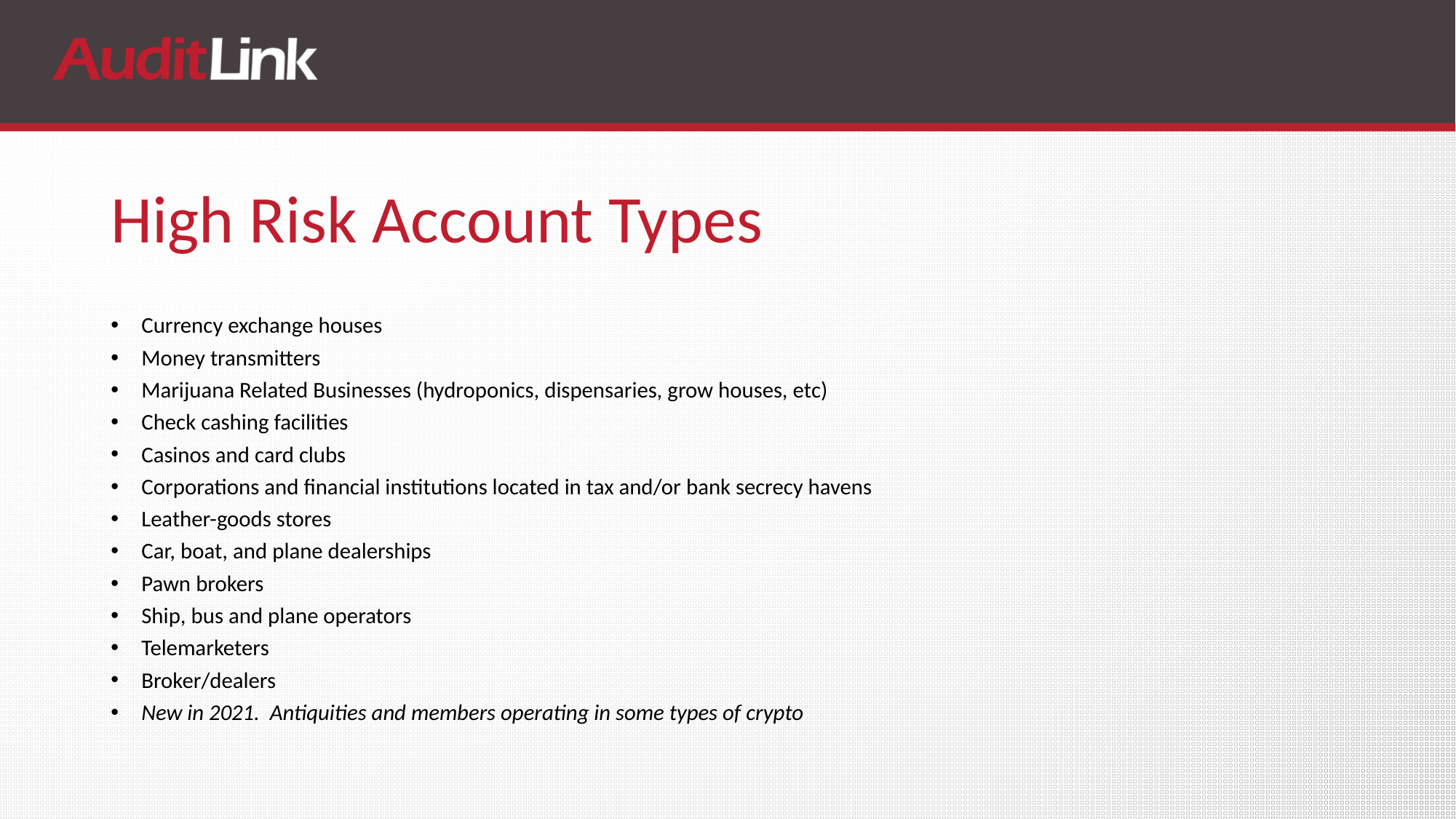

# High Risk Account Types
Currency exchange houses
Money transmitters
Marijuana Related Businesses (hydroponics, dispensaries, grow houses, etc)
Check cashing facilities
Casinos and card clubs
Corporations and financial institutions located in tax and/or bank secrecy havens
Leather-goods stores
Car, boat, and plane dealerships
Pawn brokers
Ship, bus and plane operators
Telemarketers
Broker/dealers
New in 2021.  Antiquities and members operating in some types of crypto